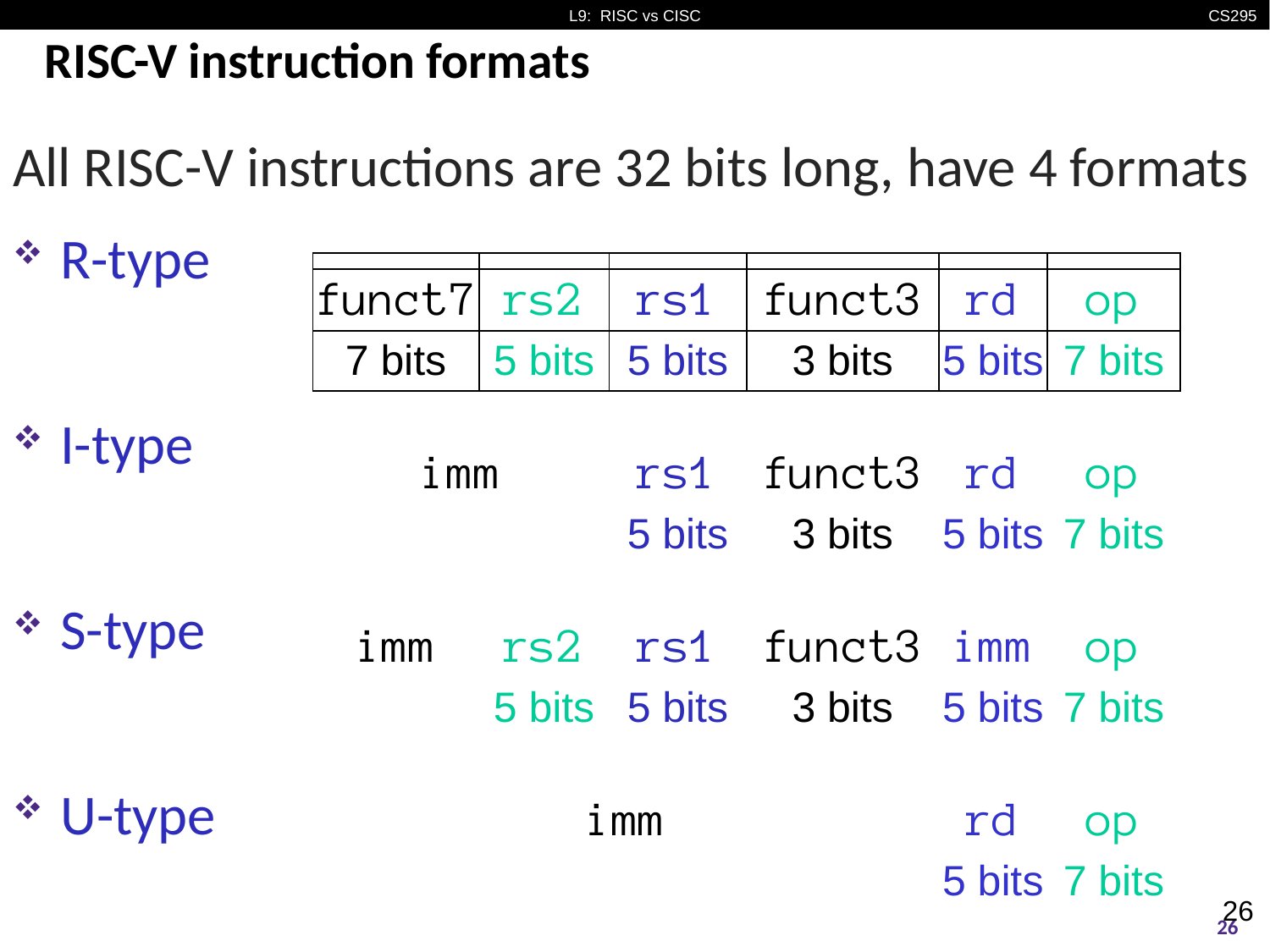

# RISC-V instruction formats
All RISC-V instructions are 32 bits long, have 4 formats
R-type

I-type

S-type

U-type
|  |  |  |  |  |  |
| --- | --- | --- | --- | --- | --- |
| funct7 | rs2 | rs1 | funct3 | rd | op |
| 7 bits | 5 bits | 5 bits | 3 bits | 5 bits | 7 bits |
|  |  |  |  |  |  |
| --- | --- | --- | --- | --- | --- |
| imm |  | rs1 | funct3 | rd | op |
| 12 bits |  | 5 bits | 3 bits | 5 bits | 7 bits |
|  |  |  |  |  |  |
| --- | --- | --- | --- | --- | --- |
| imm | rs2 | rs1 | funct3 | imm | op |
| 7 bits | 5 bits | 5 bits | 3 bits | 5 bits | 7 bits |
|  |  |  |  |  |  |
| --- | --- | --- | --- | --- | --- |
| imm |  |  |  | rd | op |
| 20 bits |  |  |  | 5 bits | 7 bits |
26
26